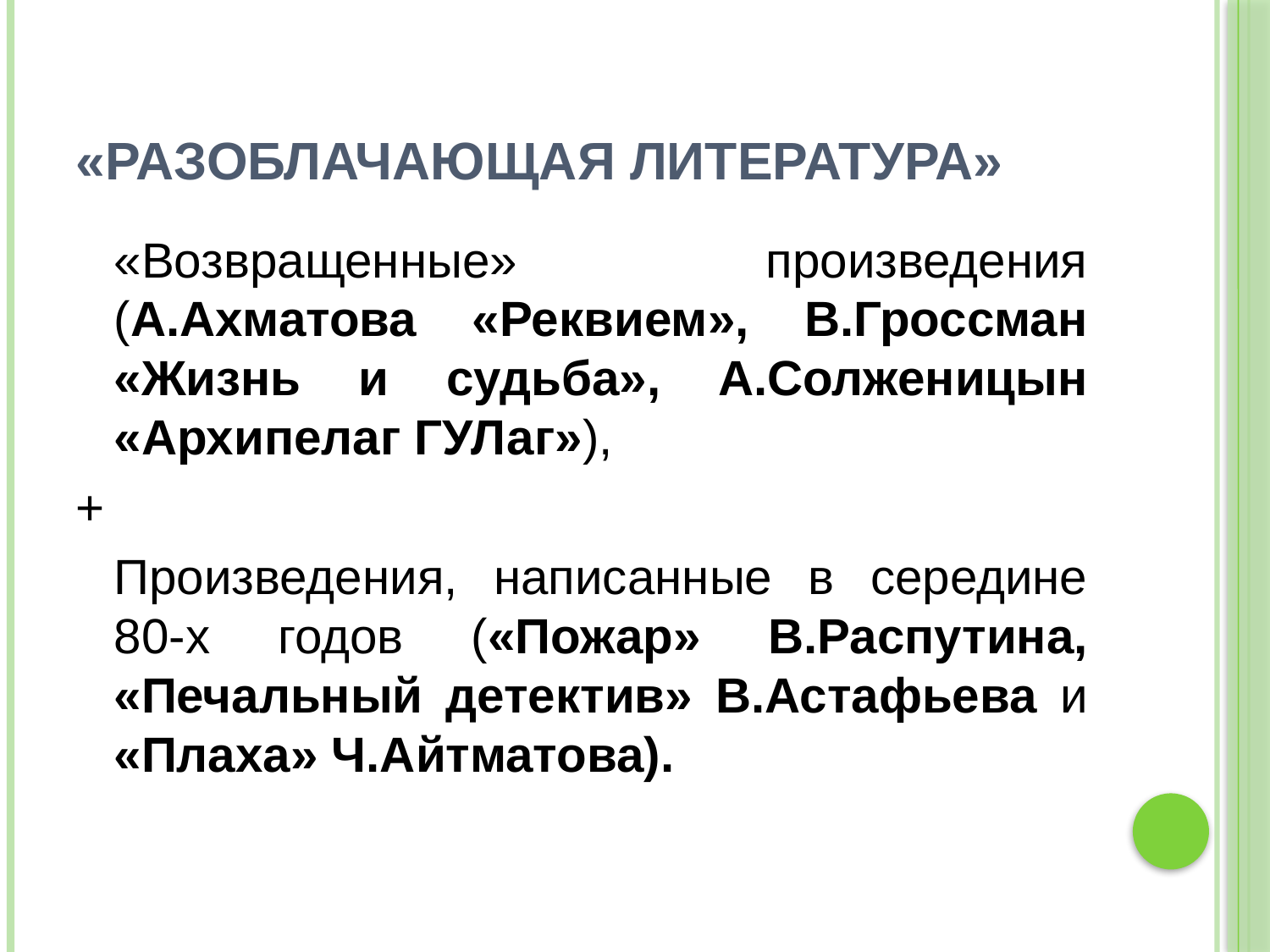

# «Разоблачающая литература»
	«Возвращенные» произведения (А.Ахматова «Реквием», В.Гроссман «Жизнь и судьба», А.Солженицын «Архипелаг ГУЛаг»),
+
	Произведения, написанные в середине 80-х годов («Пожар» В.Распутина, «Печальный детектив» В.Астафьева и «Плаха» Ч.Айтматова).